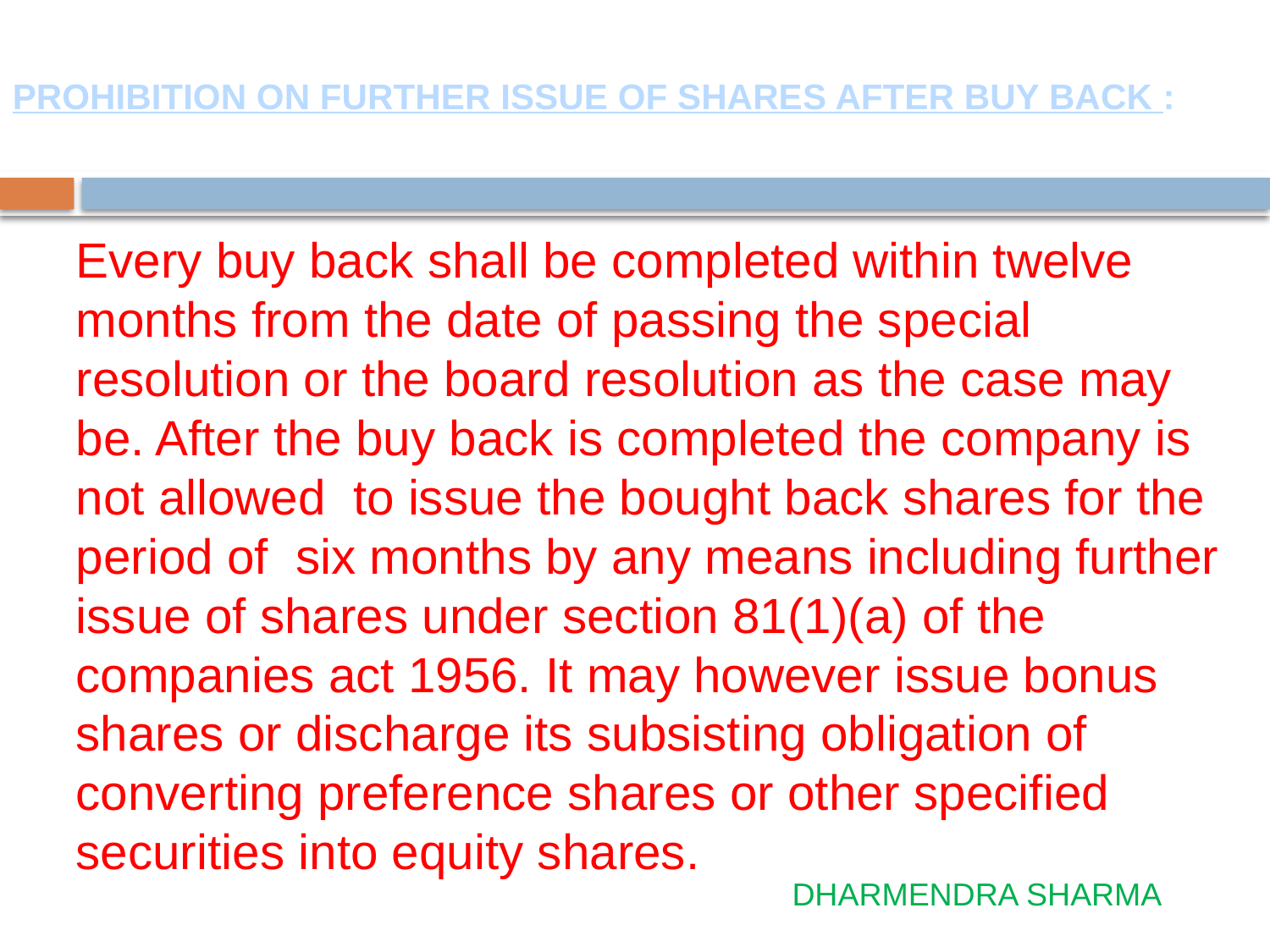

# PROHIBITION ON FURTHER ISSUE OF SHARES AFTER BUY BACK :
Every buy back shall be completed within twelve months from the date of passing the special resolution or the board resolution as the case may be. After the buy back is completed the company is not allowed  to issue the bought back shares for the period of  six months by any means including further issue of shares under section 81(1)(a) of the companies act 1956. It may however issue bonus shares or discharge its subsisting obligation of converting preference shares or other specified securities into equity shares.

DHARMENDRA SHARMA